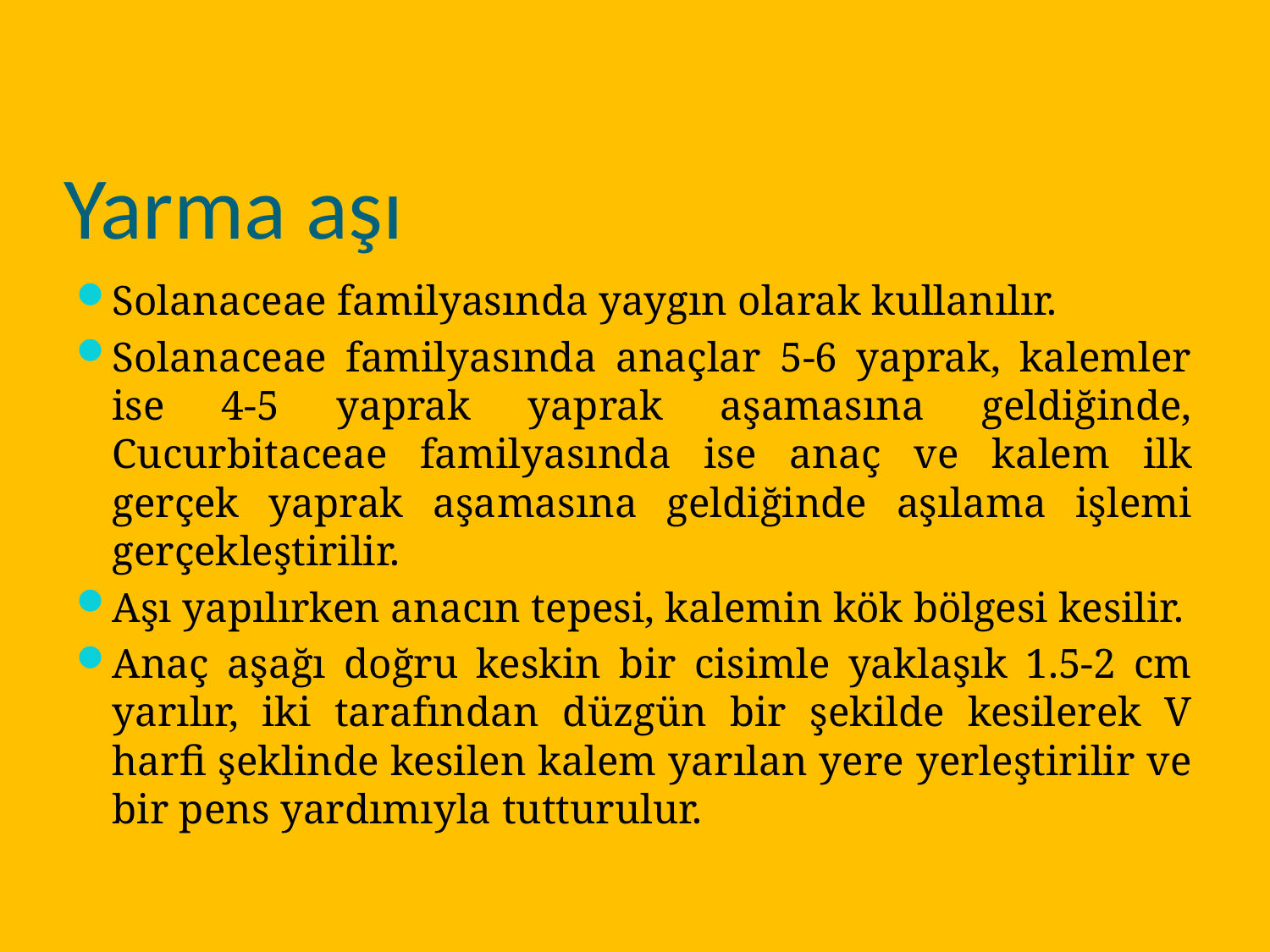

# Yarma aşı
Solanaceae familyasında yaygın olarak kullanılır.
Solanaceae familyasında anaçlar 5-6 yaprak, kalemler ise 4-5 yaprak yaprak aşamasına geldiğinde, Cucurbitaceae familyasında ise anaç ve kalem ilk gerçek yaprak aşamasına geldiğinde aşılama işlemi gerçekleştirilir.
Aşı yapılırken anacın tepesi, kalemin kök bölgesi kesilir.
Anaç aşağı doğru keskin bir cisimle yaklaşık 1.5-2 cm yarılır, iki tarafından düzgün bir şekilde kesilerek V harfi şeklinde kesilen kalem yarılan yere yerleştirilir ve bir pens yardımıyla tutturulur.